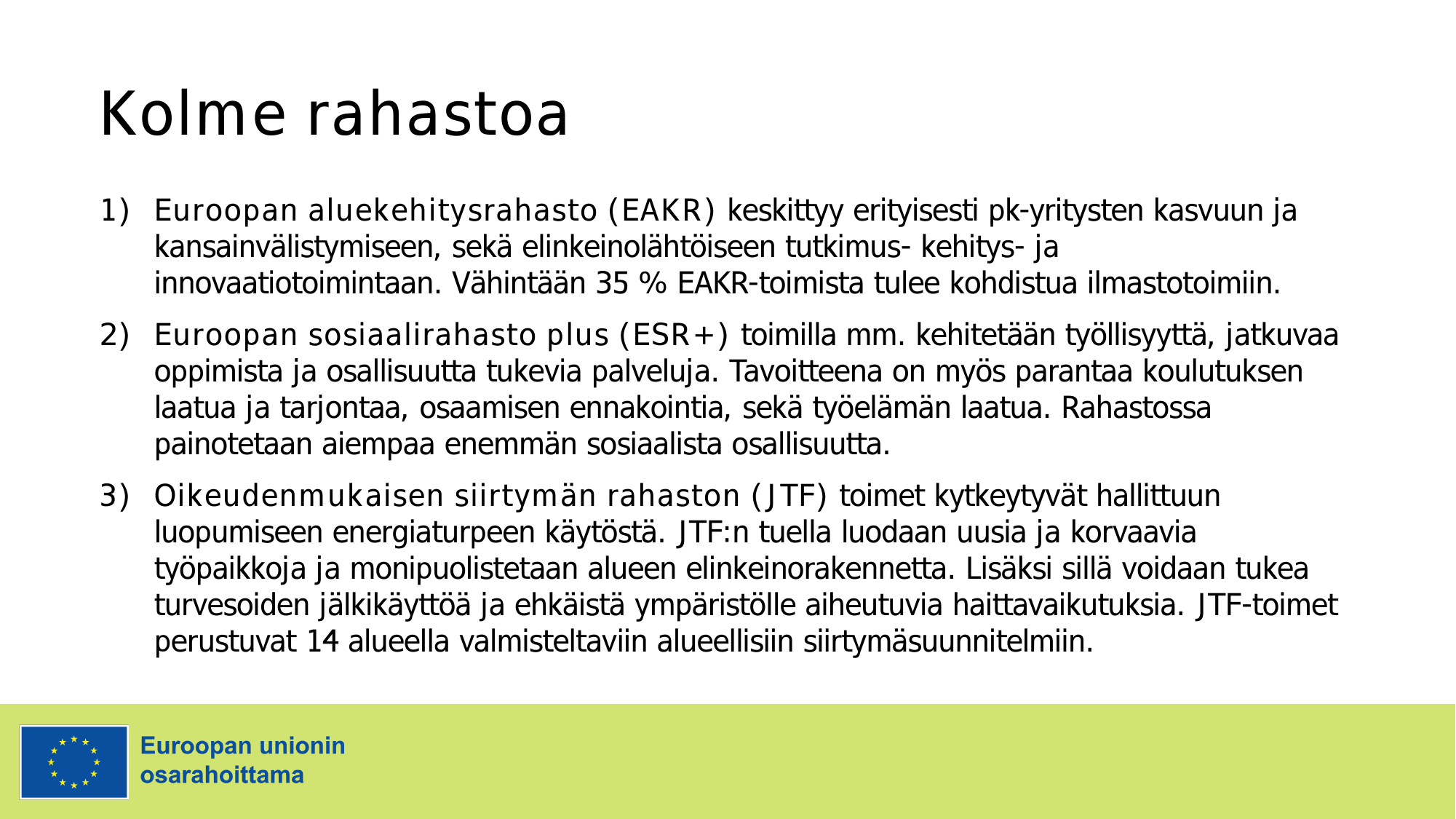

# Kolme rahastoa
Euroopan aluekehitysrahasto (EAKR) keskittyy erityisesti pk-yritysten kasvuun ja kansainvälistymiseen, sekä elinkeinolähtöiseen tutkimus- kehitys- ja innovaatiotoimintaan. Vähintään 35 % EAKR-toimista tulee kohdistua ilmastotoimiin.
Euroopan sosiaalirahasto plus (ESR+) toimilla mm. kehitetään työllisyyttä, jatkuvaa oppimista ja osallisuutta tukevia palveluja. Tavoitteena on myös parantaa koulutuksen laatua ja tarjontaa, osaamisen ennakointia, sekä työelämän laatua. Rahastossa painotetaan aiempaa enemmän sosiaalista osallisuutta.
Oikeudenmukaisen siirtymän rahaston (JTF) toimet kytkeytyvät hallittuun luopumiseen energiaturpeen käytöstä. JTF:n tuella luodaan uusia ja korvaavia työpaikkoja ja monipuolistetaan alueen elinkeinorakennetta. Lisäksi sillä voidaan tukea turvesoiden jälkikäyttöä ja ehkäistä ympäristölle aiheutuvia haittavaikutuksia. JTF-toimet perustuvat 14 alueella valmisteltaviin alueellisiin siirtymäsuunnitelmiin.